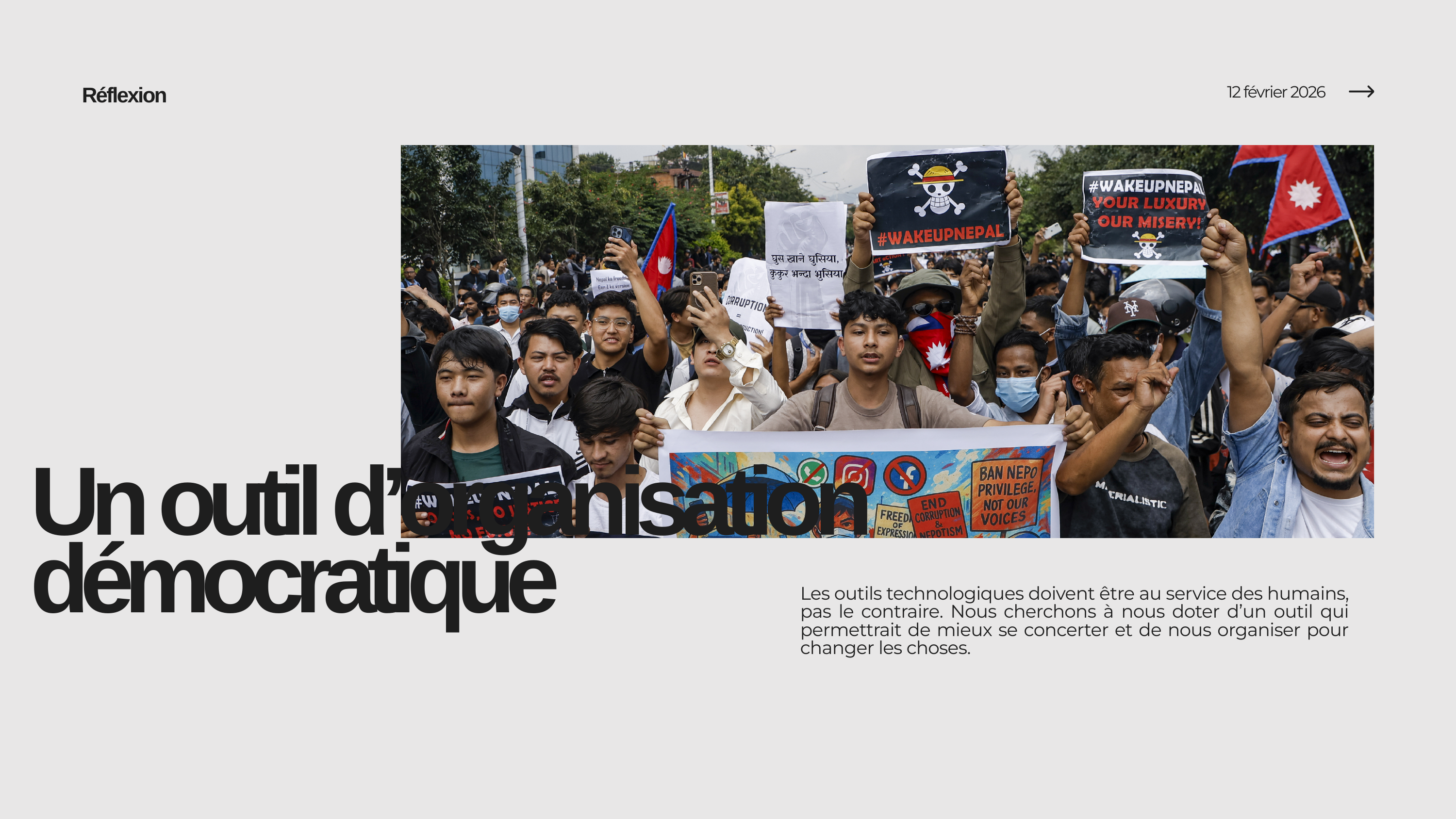

12 février 2026

Réflexion

Un outil d’organisation démocratique
Les outils technologiques doivent être au service des humains, pas le contraire. Nous cherchons à nous doter d’un outil qui permettrait de mieux se concerter et de nous organiser pour changer les choses.